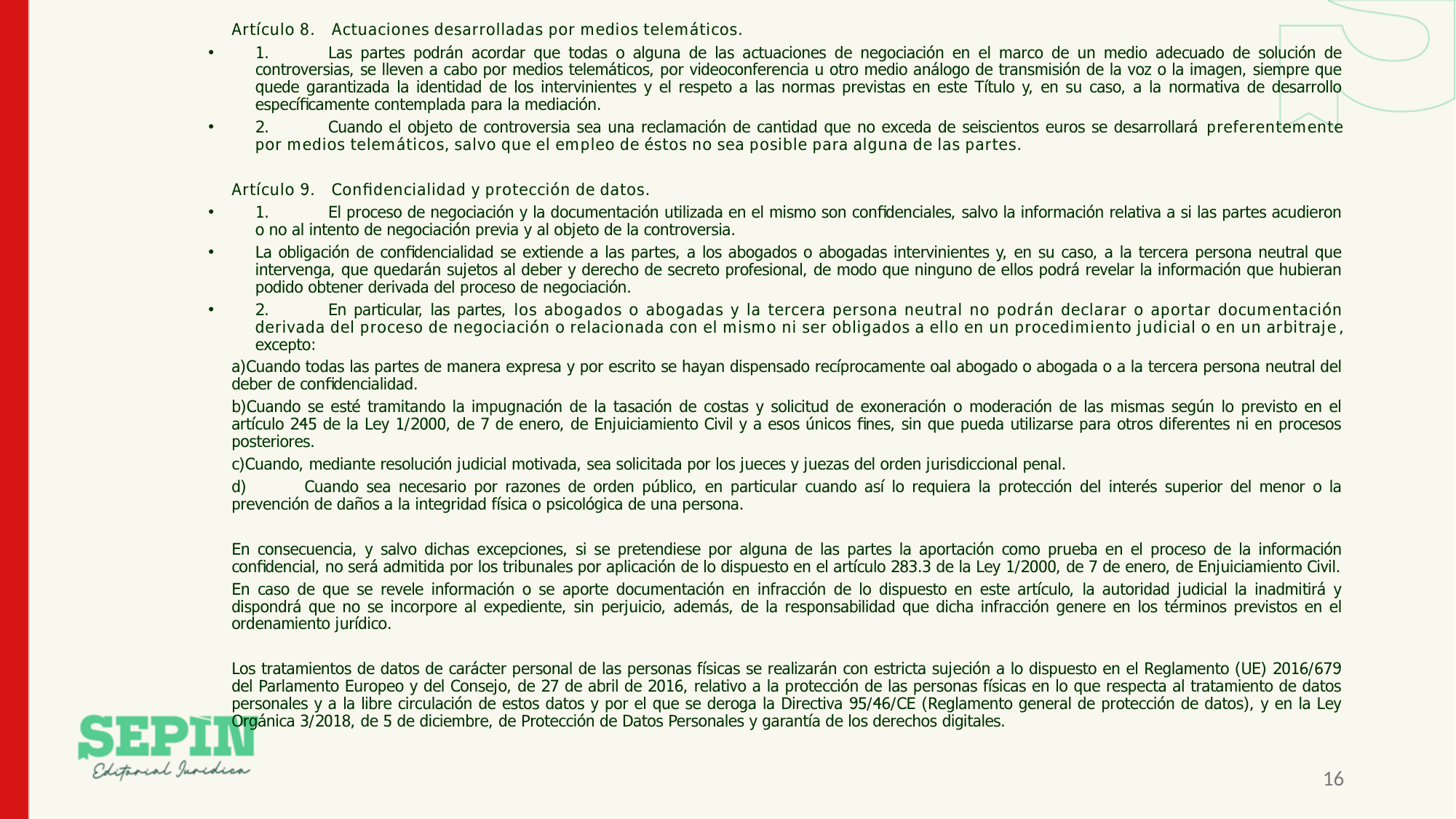

Artículo 8. Actuaciones desarrolladas por medios telemáticos.
1.	Las partes podrán acordar que todas o alguna de las actuaciones de negociación en el marco de un medio adecuado de solución de controversias, se lleven a cabo por medios telemáticos, por videoconferencia u otro medio análogo de transmisión de la voz o la imagen, siempre que quede garantizada la identidad de los intervinientes y el respeto a las normas previstas en este Título y, en su caso, a la normativa de desarrollo específicamente contemplada para la mediación.
2.	Cuando el objeto de controversia sea una reclamación de cantidad que no exceda de seiscientos euros se desarrollará preferentemente por medios telemáticos, salvo que el empleo de éstos no sea posible para alguna de las partes.

Artículo 9. Confidencialidad y protección de datos.
1.	El proceso de negociación y la documentación utilizada en el mismo son confidenciales, salvo la información relativa a si las partes acudieron o no al intento de negociación previa y al objeto de la controversia.
La obligación de confidencialidad se extiende a las partes, a los abogados o abogadas intervinientes y, en su caso, a la tercera persona neutral que intervenga, que quedarán sujetos al deber y derecho de secreto profesional, de modo que ninguno de ellos podrá revelar la información que hubieran podido obtener derivada del proceso de negociación.
2.	En particular, las partes, los abogados o abogadas y la tercera persona neutral no podrán declarar o aportar documentación derivada del proceso de negociación o relacionada con el mismo ni ser obligados a ello en un procedimiento judicial o en un arbitraje, excepto:
	a)Cuando todas las partes de manera expresa y por escrito se hayan dispensado recíprocamente oal abogado o abogada o a la tercera persona neutral del deber de confidencialidad.
b)Cuando se esté tramitando la impugnación de la tasación de costas y solicitud de exoneración o moderación de las mismas según lo previsto en el artículo 245 de la Ley 1/2000, de 7 de enero, de Enjuiciamiento Civil y a esos únicos fines, sin que pueda utilizarse para otros diferentes ni en procesos posteriores.
c)Cuando, mediante resolución judicial motivada, sea solicitada por los jueces y juezas del orden jurisdiccional penal.
d)	Cuando sea necesario por razones de orden público, en particular cuando así lo requiera la protección del interés superior del menor o la prevención de daños a la integridad física o psicológica de una persona.

En consecuencia, y salvo dichas excepciones, si se pretendiese por alguna de las partes la aportación como prueba en el proceso de la información confidencial, no será admitida por los tribunales por aplicación de lo dispuesto en el artículo 283.3 de la Ley 1/2000, de 7 de enero, de Enjuiciamiento Civil.
En caso de que se revele información o se aporte documentación en infracción de lo dispuesto en este artículo, la autoridad judicial la inadmitirá y dispondrá que no se incorpore al expediente, sin perjuicio, además, de la responsabilidad que dicha infracción genere en los términos previstos en el ordenamiento jurídico.

Los tratamientos de datos de carácter personal de las personas físicas se realizarán con estricta sujeción a lo dispuesto en el Reglamento (UE) 2016/679 del Parlamento Europeo y del Consejo, de 27 de abril de 2016, relativo a la protección de las personas físicas en lo que respecta al tratamiento de datos personales y a la libre circulación de estos datos y por el que se deroga la Directiva 95/46/CE (Reglamento general de protección de datos), y en la Ley Orgánica 3/2018, de 5 de diciembre, de Protección de Datos Personales y garantía de los derechos digitales.

16